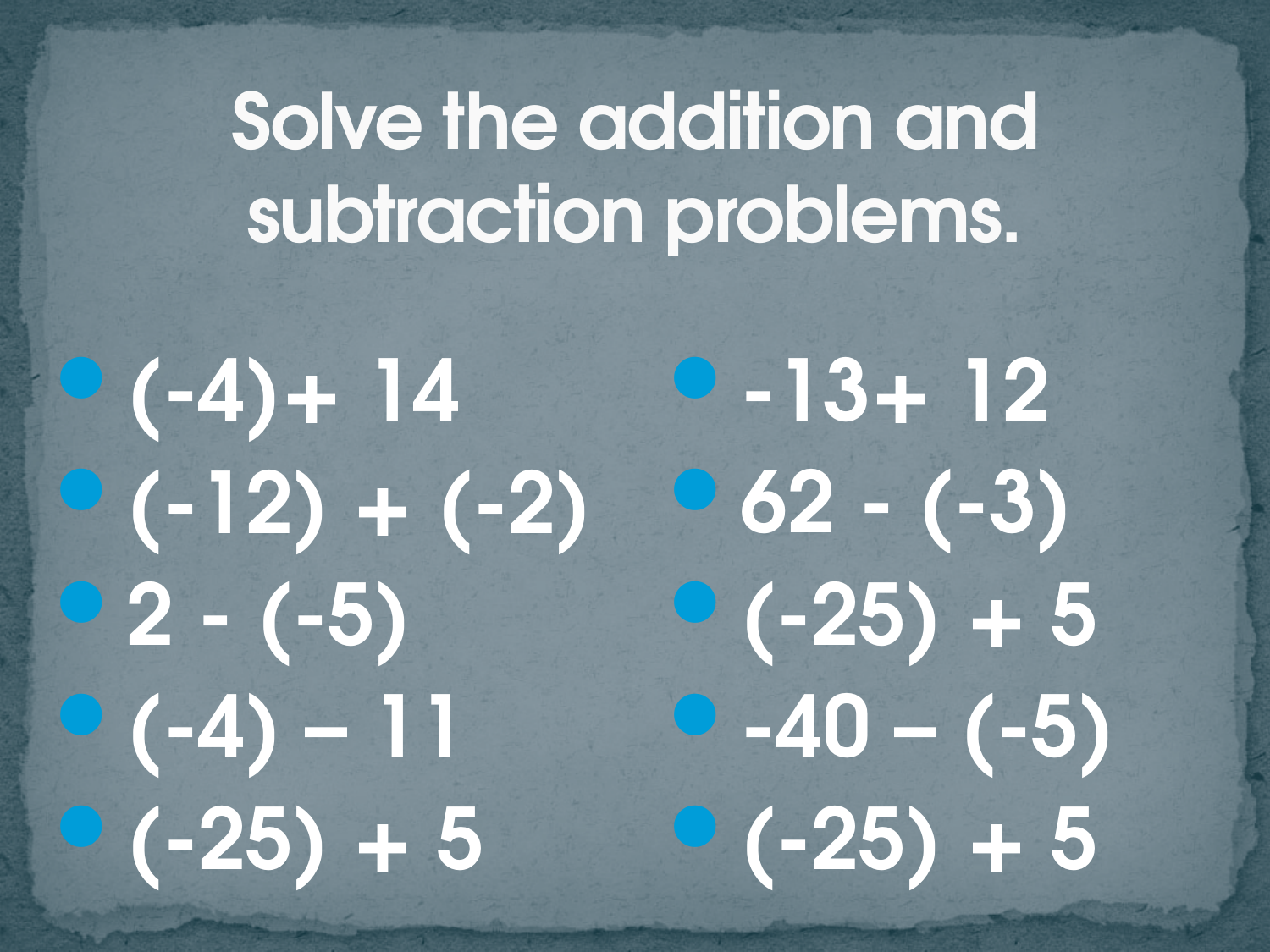

# Solve the addition and subtraction problems.

(-4)+ 14
(-12) + (-2)
2 - (-5)
(-4) – 11
(-25) + 5

-13+ 12
62 - (-3)
(-25) + 5
-40 – (-5)
(-25) + 5